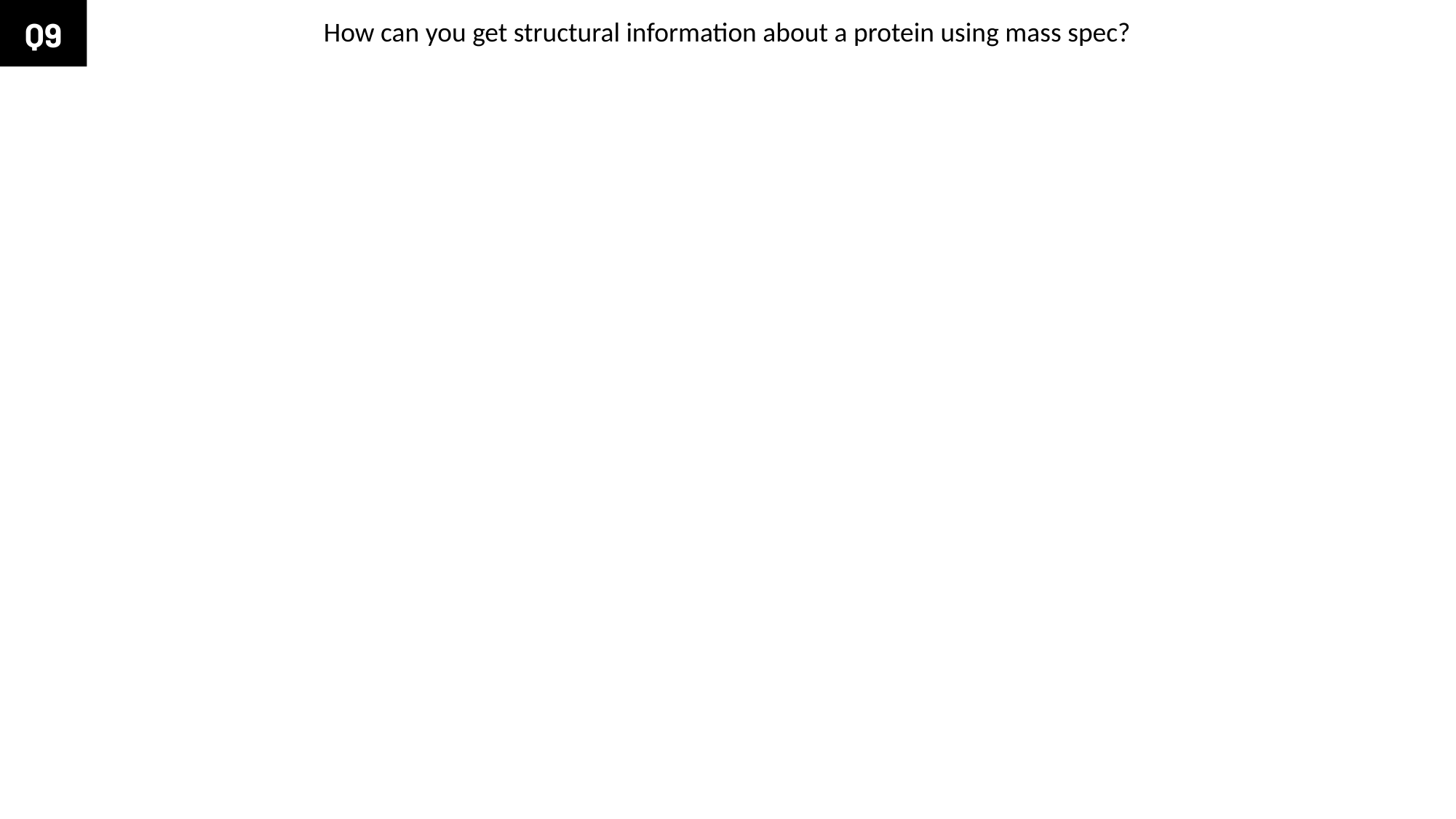

Q9
How can you get structural information about a protein using mass spec?